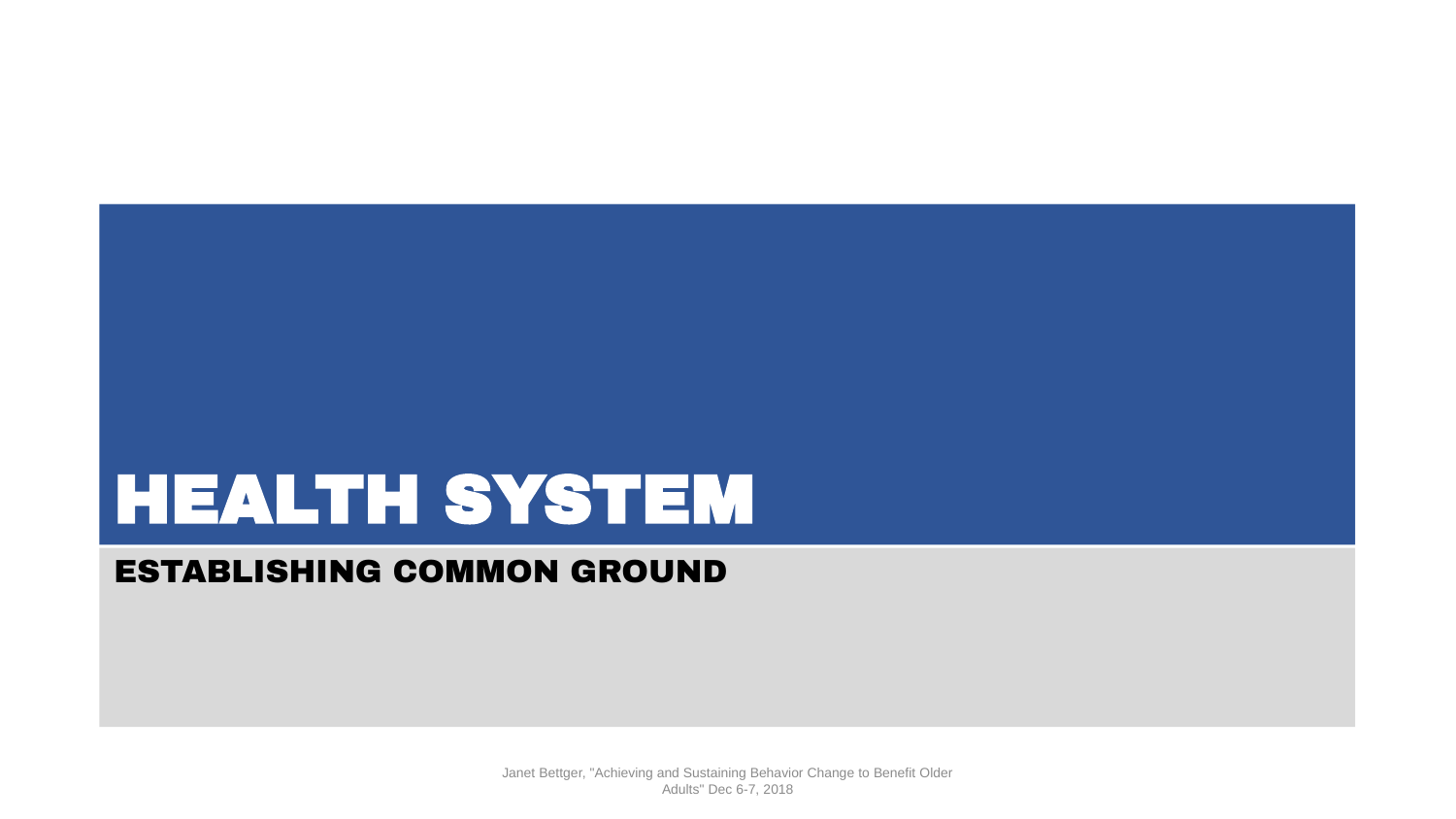

# HEALTH SYSTEM
ESTABLISHING COMMON GROUND
Janet Bettger, "Achieving and Sustaining Behavior Change to Benefit Older Adults" Dec 6-7, 2018